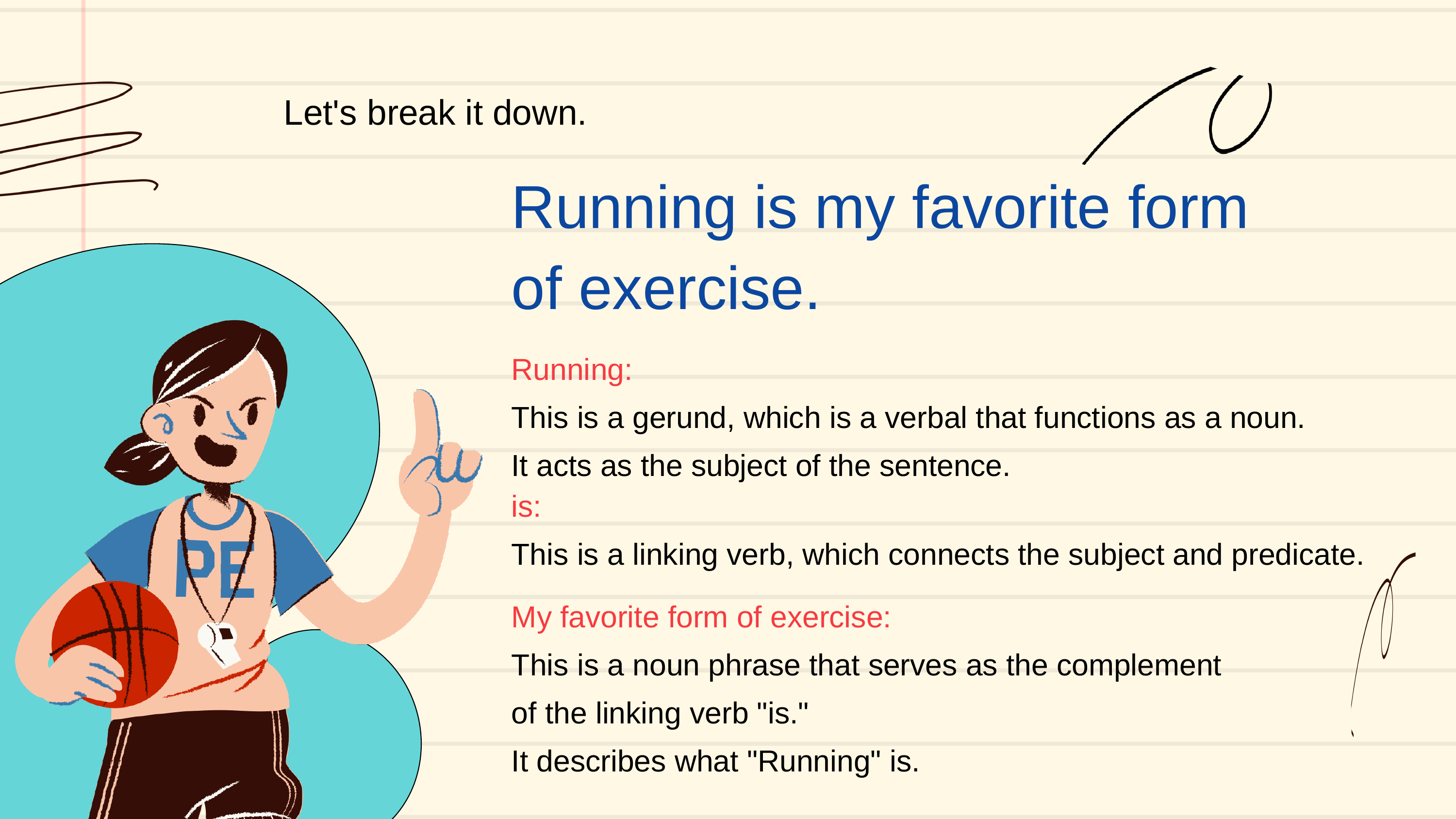

Let's break it down.
Running is my favorite form of exercise.

Running:
This is a gerund, which is a verbal that functions as a noun.
It acts as the subject of the sentence.
is:
This is a linking verb, which connects the subject and predicate.
My favorite form of exercise:
This is a noun phrase that serves as the complement
of the linking verb "is."
It describes what "Running" is.